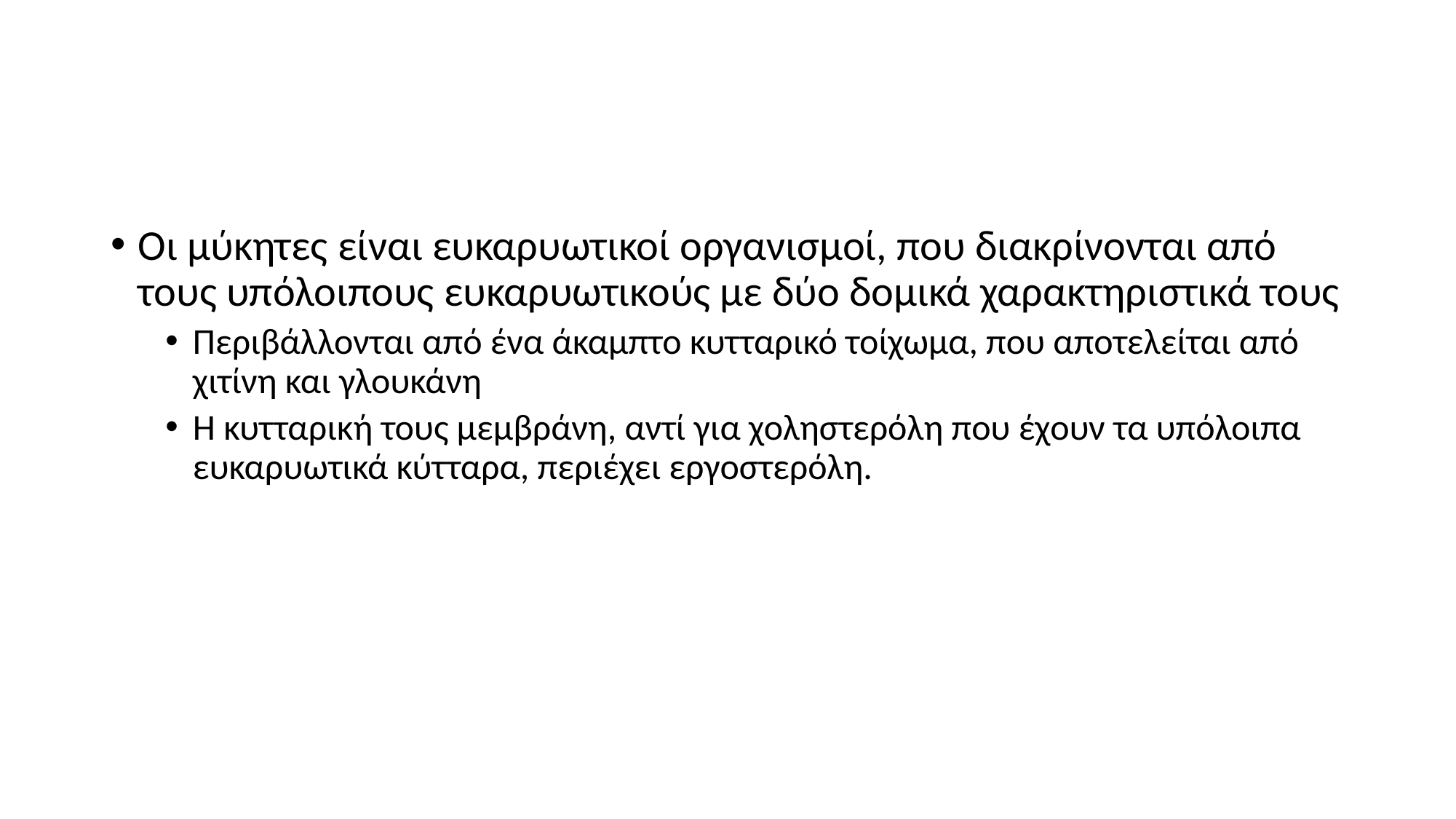

#
Οι μύκητες είναι ευκαρυωτικοί οργανισμοί, που διακρίνονται από τους υπόλοιπους ευκαρυωτικούς με δύο δομικά χαρακτηριστικά τους
Περιβάλλονται από ένα άκαμπτο κυτταρικό τοίχωμα, που αποτελείται από χιτίνη και γλουκάνη
Η κυτταρική τους μεμβράνη, αντί για χοληστερόλη που έχουν τα υπόλοιπα ευκαρυωτικά κύτταρα, περιέχει εργοστερόλη.